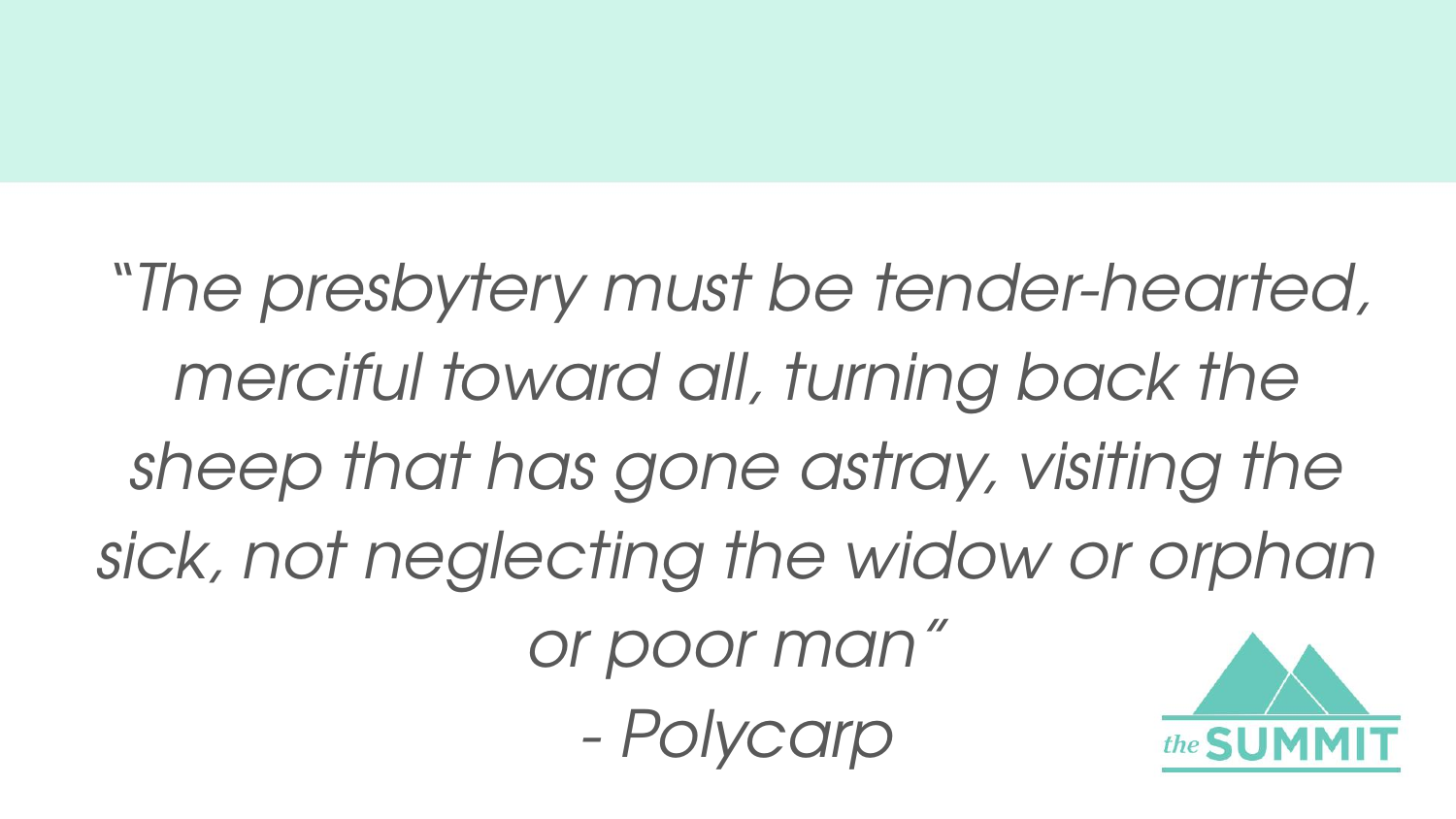

#
“The presbytery must be tender-hearted, merciful toward all, turning back the sheep that has gone astray, visiting the sick, not neglecting the widow or orphan or poor man”
- Polycarp